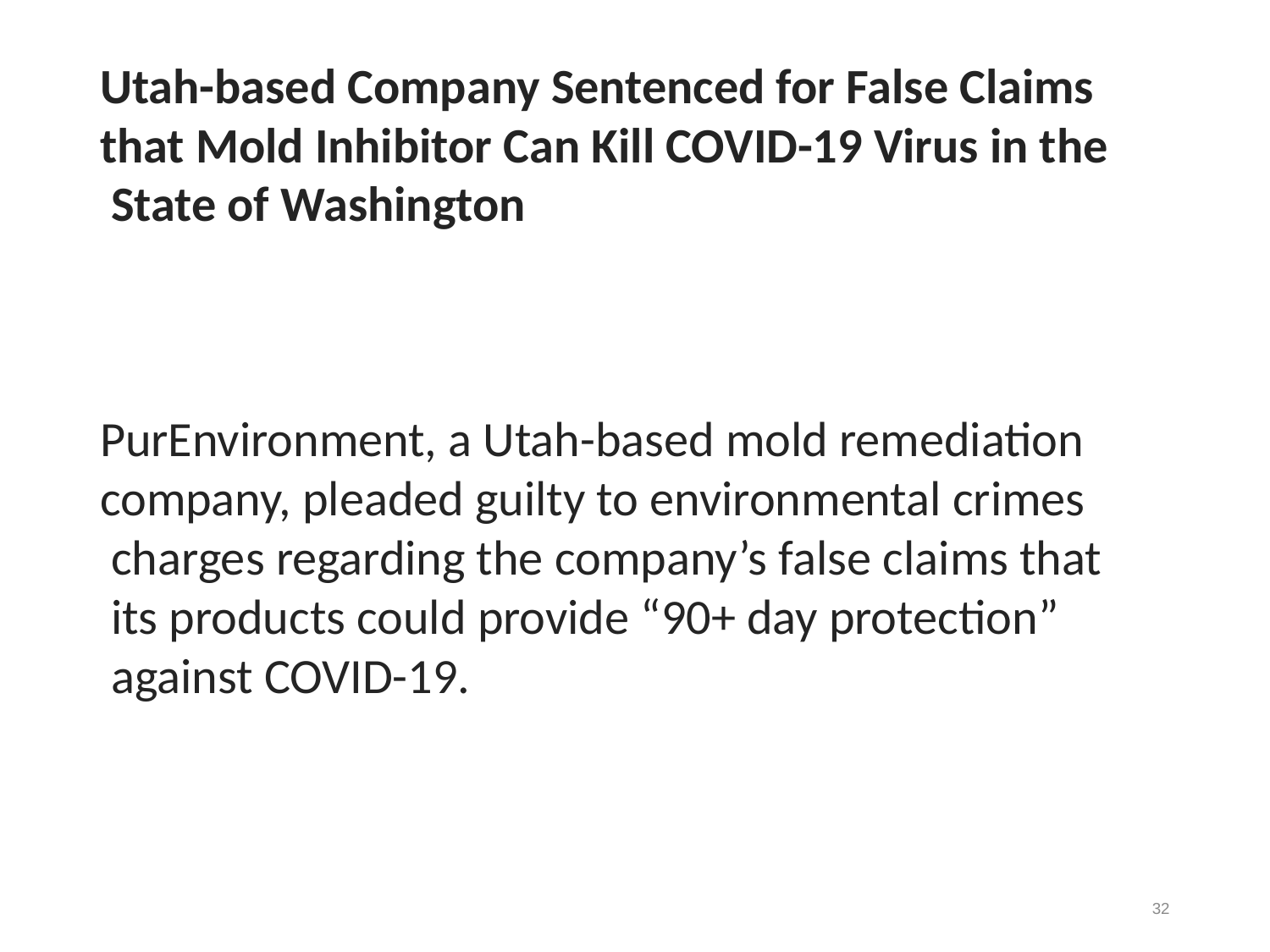

# Utah-based Company Sentenced for False Claims that Mold Inhibitor Can Kill COVID-19 Virus in the State of Washington
PurEnvironment, a Utah-based mold remediation
company, pleaded guilty to environmental crimes
 charges regarding the company’s false claims that
 its products could provide “90+ day protection”
 against COVID-19.
32